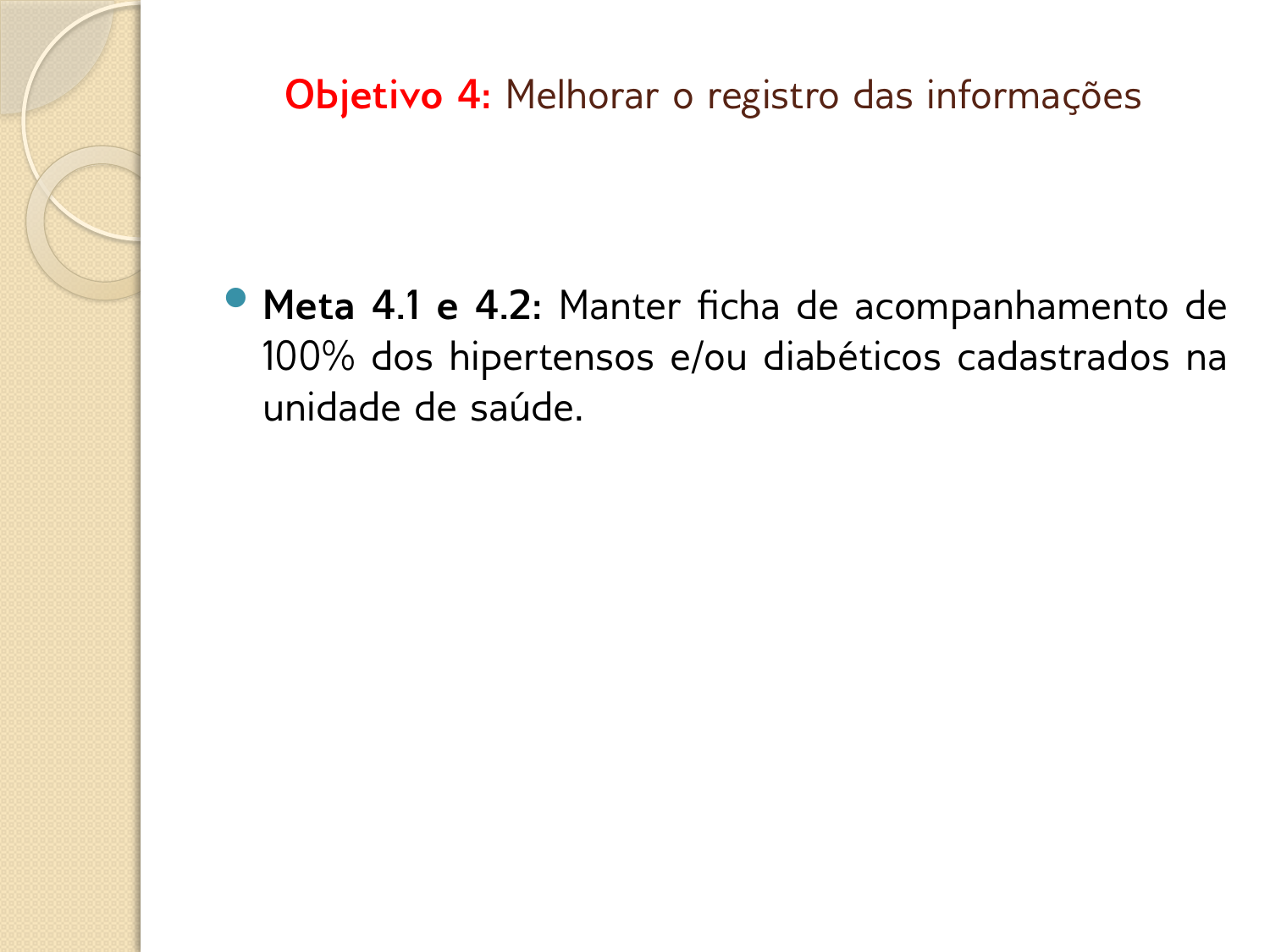

# Objetivo 4: Melhorar o registro das informações

Meta 4.1 e 4.2: Manter ficha de acompanhamento de 100% dos hipertensos e/ou diabéticos cadastrados na unidade de saúde.